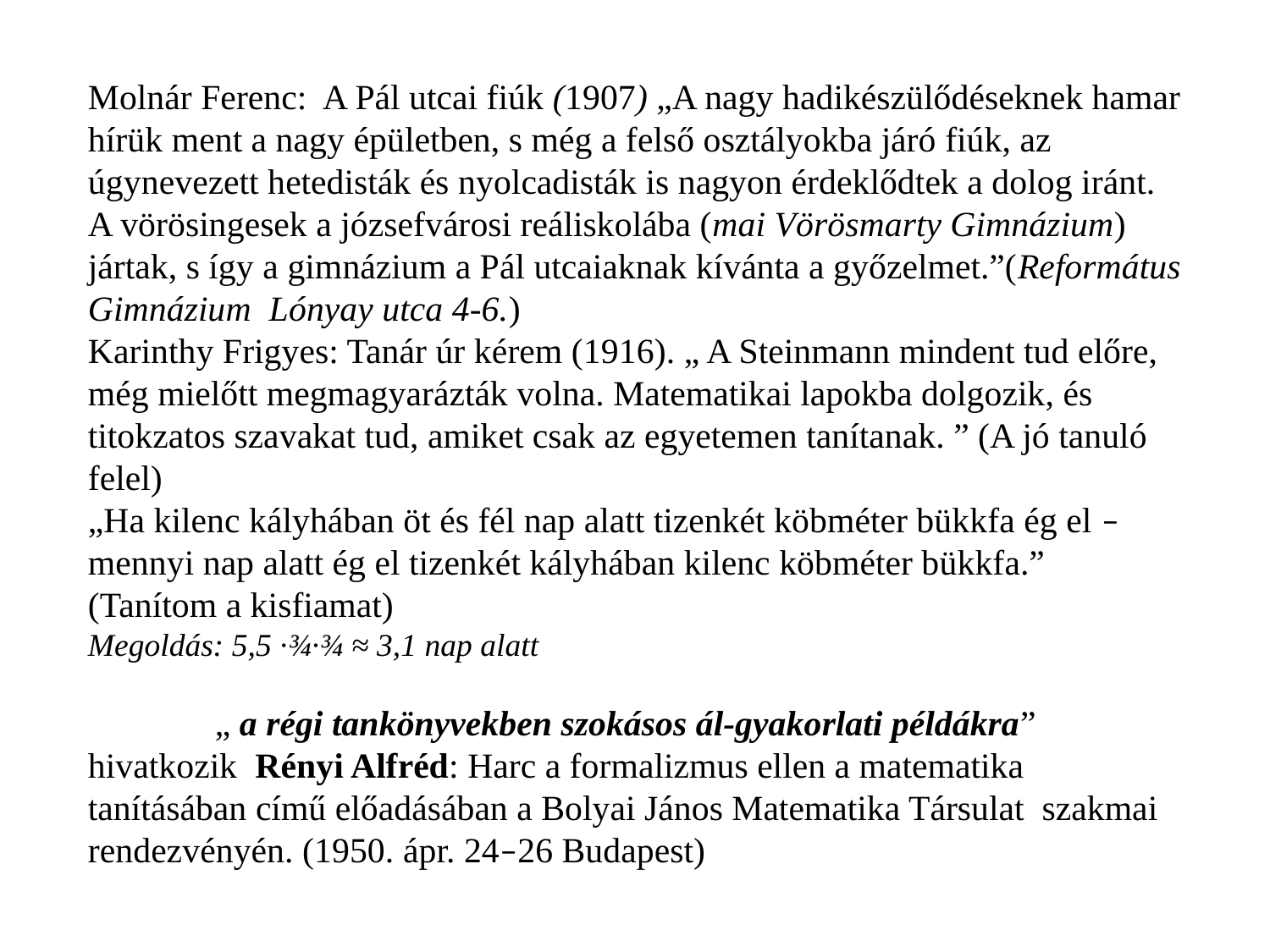

Molnár Ferenc:  A Pál utcai fiúk (1907) „A nagy hadikészülődéseknek hamar hírük ment a nagy épületben, s még a felső osztályokba járó fiúk, az úgynevezett hetedisták és nyolcadisták is nagyon érdeklődtek a dolog iránt. A vörösingesek a józsefvárosi reáliskolába (mai Vörösmarty Gimnázium) jártak, s így a gimnázium a Pál utcaiaknak kívánta a győzelmet.”(Református Gimnázium  Lónyay utca 4-6.)
Karinthy Frigyes: Tanár úr kérem (1916). „ A Steinmann mindent tud előre, még mielőtt megmagyarázták volna. Matematikai lapokba dolgozik, és titokzatos szavakat tud, amiket csak az egyetemen tanítanak. ” (A jó tanuló felel)
„Ha kilenc kályhában öt és fél nap alatt tizenkét köbméter bükkfa ég el –mennyi nap alatt ég el tizenkét kályhában kilenc köbméter bükkfa.” (Tanítom a kisfiamat)
Megoldás: 5,5 ·¾·¾ ≈ 3,1 nap alatt

	„ a régi tankönyvekben szokásos ál-gyakorlati példákra” hivatkozik  Rényi Alfréd: Harc a formalizmus ellen a matematika tanításában című előadásában a Bolyai János Matematika Társulat  szakmai rendezvényén. (1950. ápr. 24–26 Budapest)